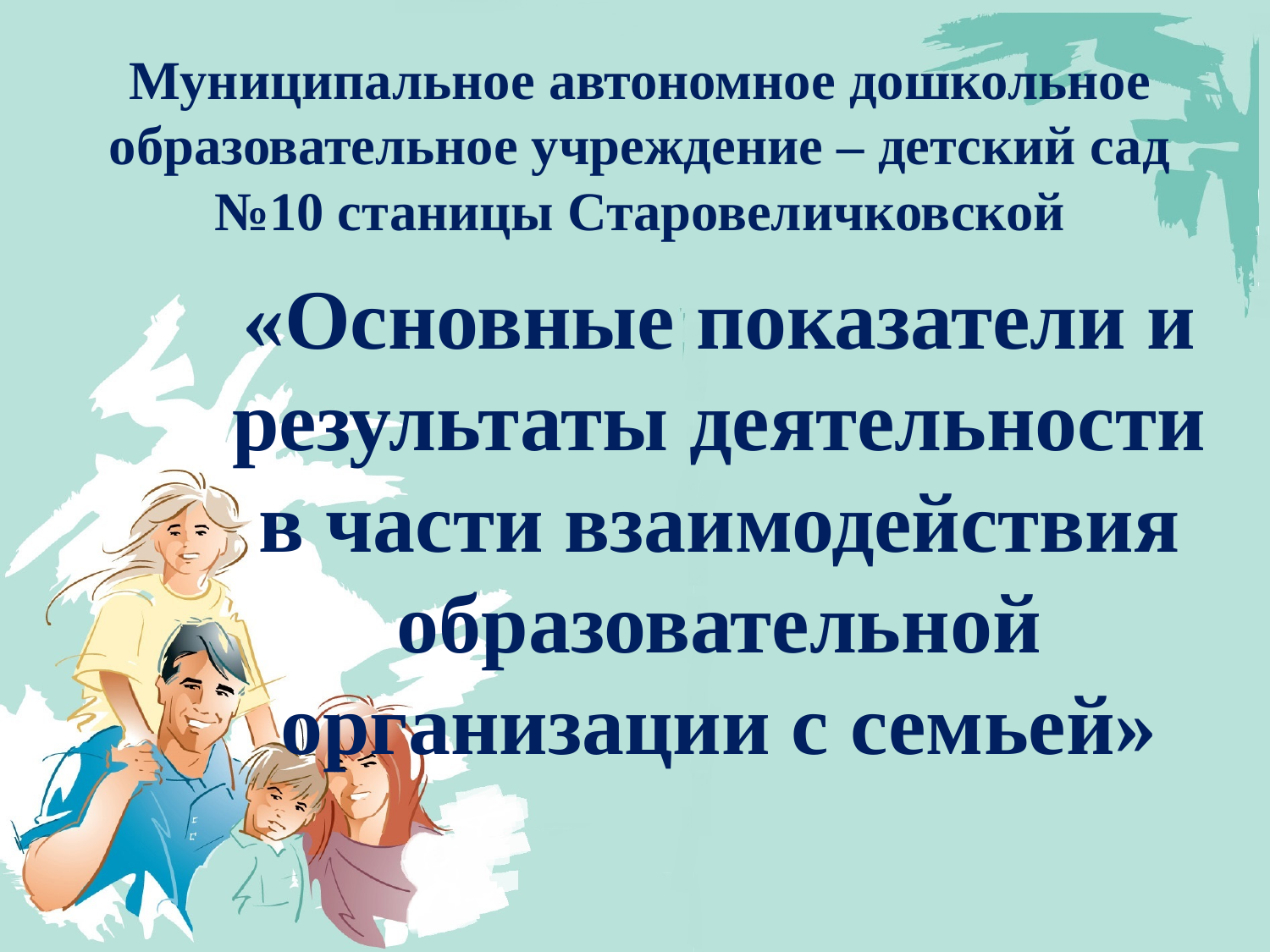

# Муниципальное автономное дошкольное образовательное учреждение – детский сад №10 станицы Старовеличковской
«Основные показатели и результаты деятельности в части взаимодействия образовательной организации с семьей»